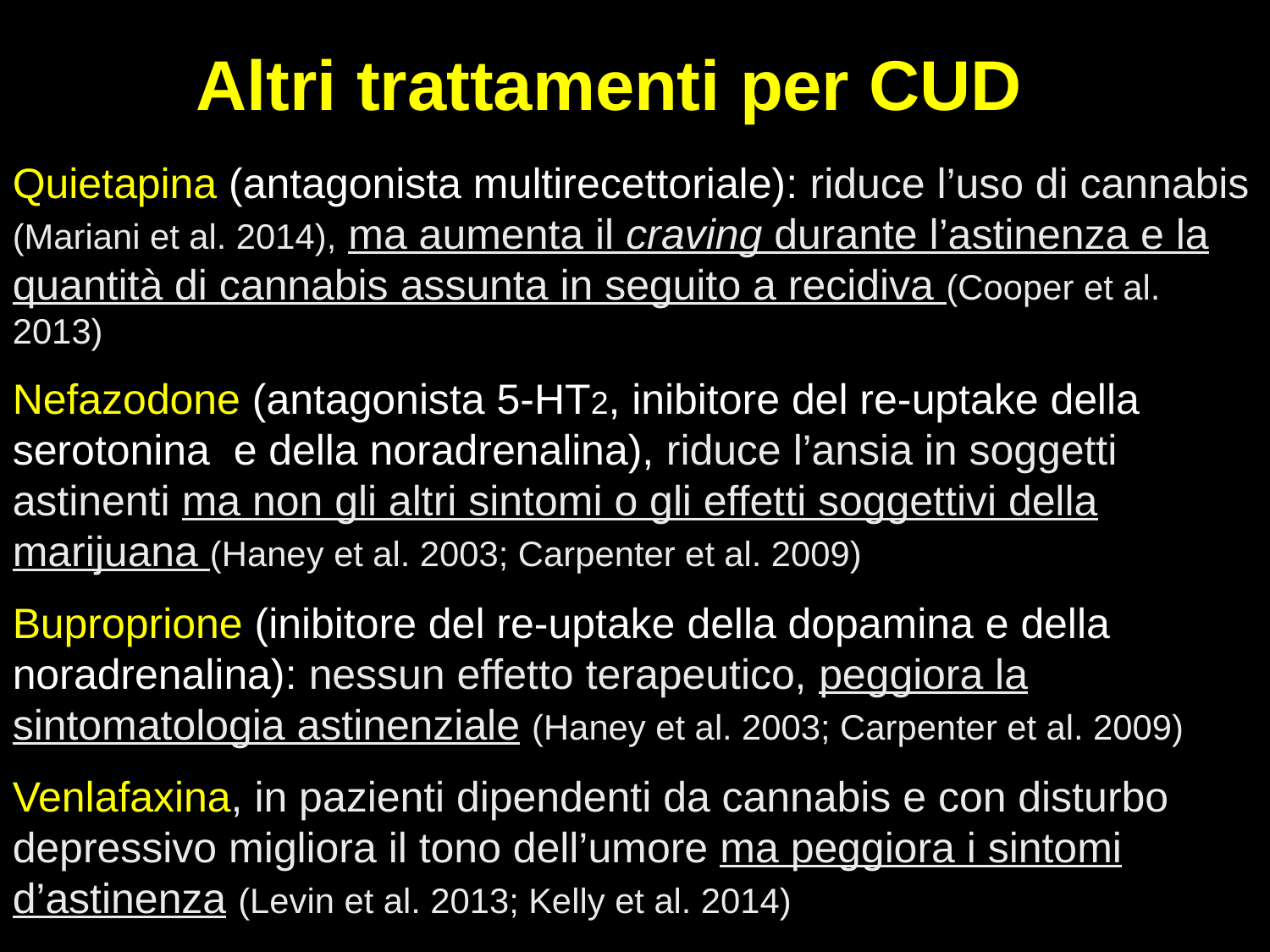

Altri trattamenti per CUD
Quietapina (antagonista multirecettoriale): riduce l’uso di cannabis (Mariani et al. 2014), ma aumenta il craving durante l’astinenza e la quantità di cannabis assunta in seguito a recidiva (Cooper et al. 2013)
Nefazodone (antagonista 5-HT2, inibitore del re-uptake della serotonina  e della noradrenalina), riduce l’ansia in soggetti astinenti ma non gli altri sintomi o gli effetti soggettivi della marijuana (Haney et al. 2003; Carpenter et al. 2009)
Buproprione (inibitore del re-uptake della dopamina e della noradrenalina): nessun effetto terapeutico, peggiora la sintomatologia astinenziale (Haney et al. 2003; Carpenter et al. 2009)
Venlafaxina, in pazienti dipendenti da cannabis e con disturbo depressivo migliora il tono dell’umore ma peggiora i sintomi d’astinenza (Levin et al. 2013; Kelly et al. 2014)